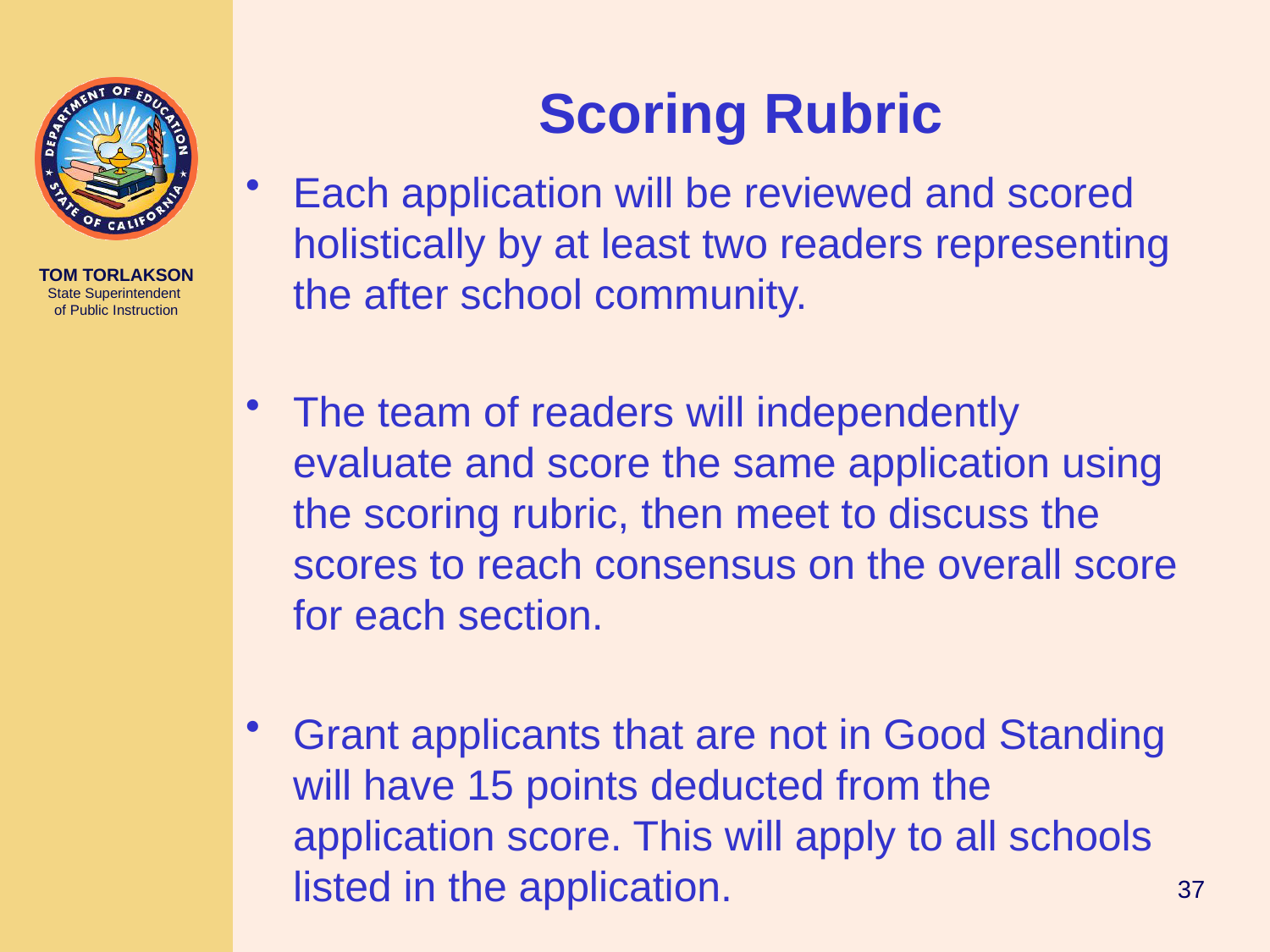

# Scoring Rubric
Each application will be reviewed and scored holistically by at least two readers representing the after school community.

The team of readers will independently evaluate and score the same application using the scoring rubric, then meet to discuss the scores to reach consensus on the overall score for each section.

Grant applicants that are not in Good Standing will have 15 points deducted from the application score. This will apply to all schools listed in the application.

37